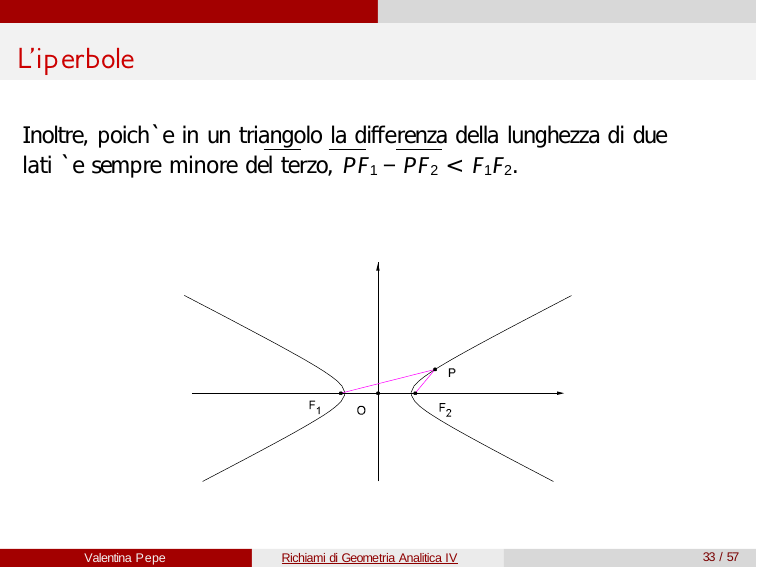

# L’iperbole
Inoltre, poich`e in un triangolo la differenza della lunghezza di due lati `e sempre minore del terzo, PF1 − PF2 < F1F2.

Valentina Pepe
Richiami di Geometria Analitica IV
33 / 57